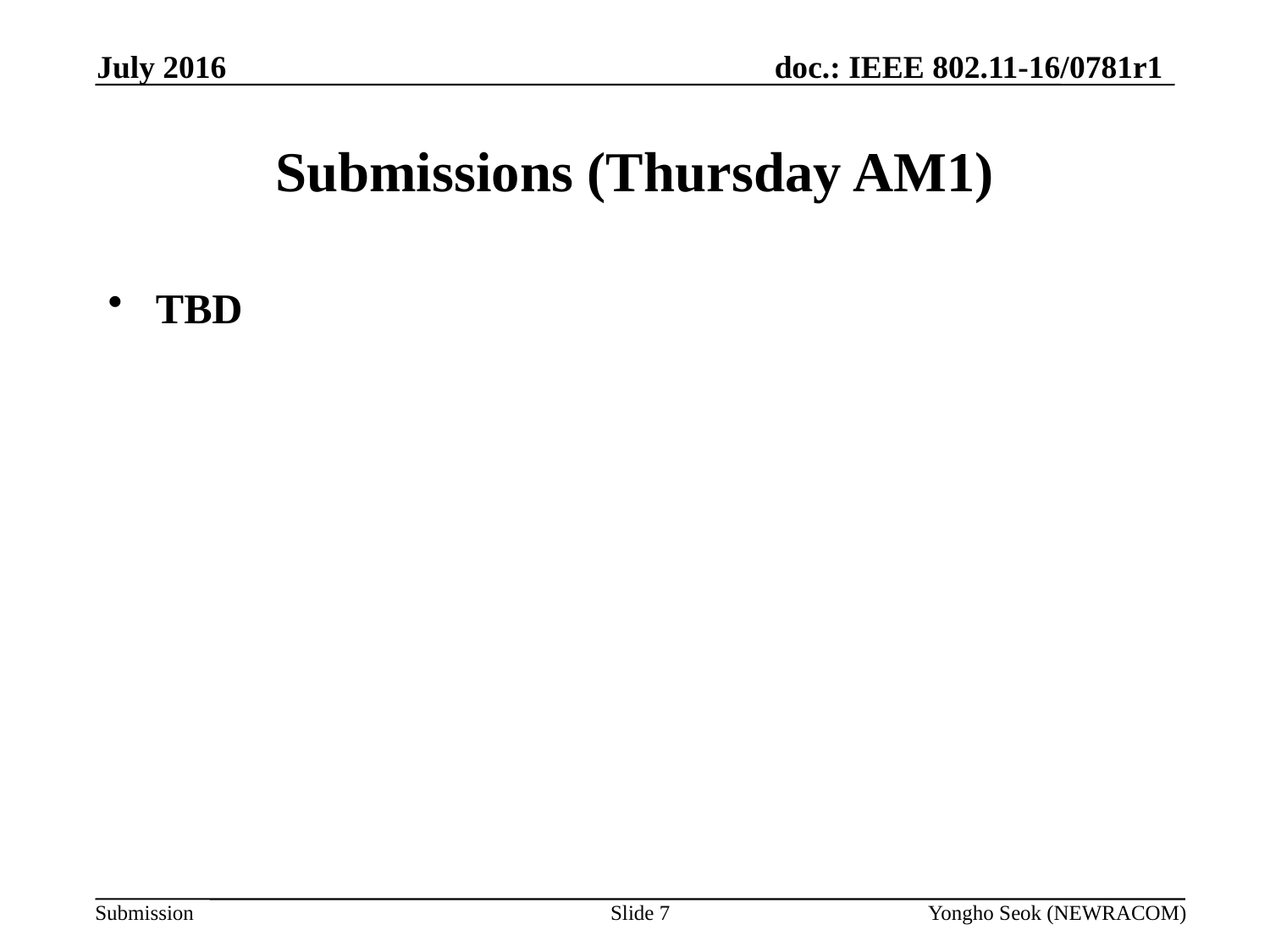

July 2016
# Submissions (Thursday AM1)
TBD
Slide 7
Yongho Seok (NEWRACOM)